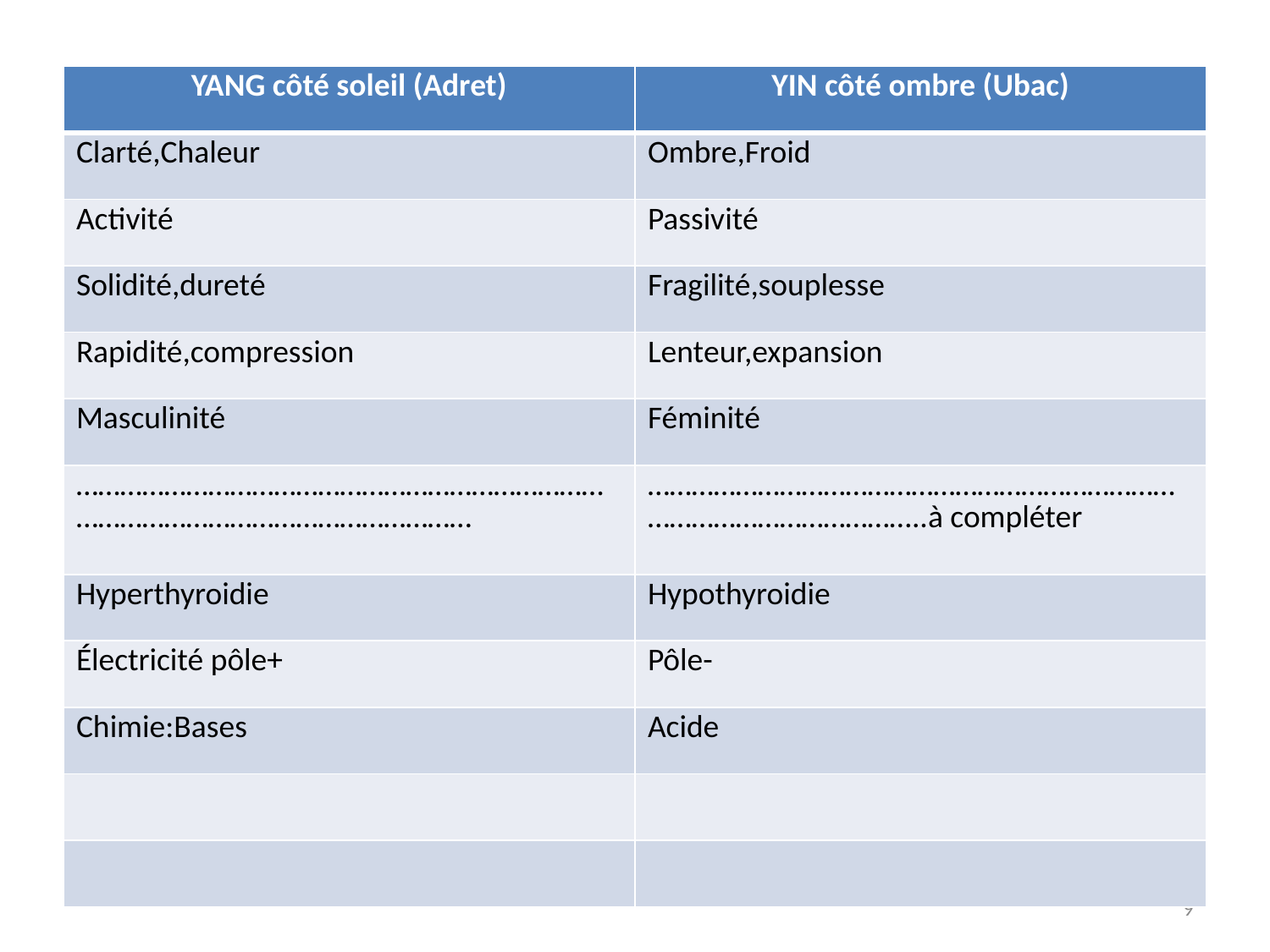

| YANG côté soleil (Adret) | YIN côté ombre (Ubac) |
| --- | --- |
| Clarté,Chaleur | Ombre,Froid |
| Activité | Passivité |
| Solidité,dureté | Fragilité,souplesse |
| Rapidité,compression | Lenteur,expansion |
| Masculinité | Féminité |
| ……………………………………………………………………………………………………………… | ………………………………………………………………………………………………..à compléter |
| Hyperthyroidie | Hypothyroidie |
| Électricité pôle+ | Pôle- |
| Chimie:Bases | Acide |
|  |  |
|  |  |
9